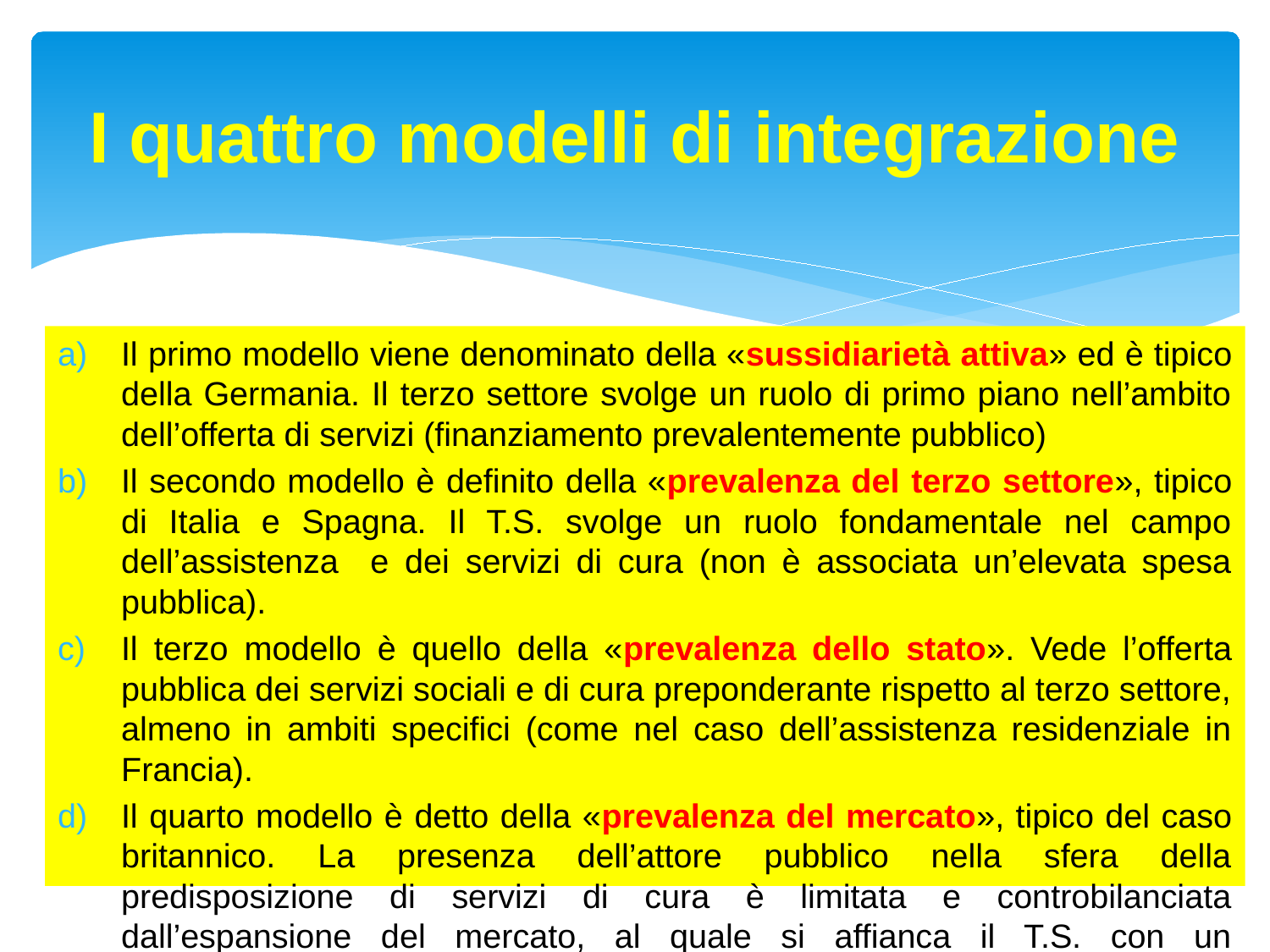

# I quattro modelli di integrazione
Il primo modello viene denominato della «sussidiarietà attiva» ed è tipico della Germania. Il terzo settore svolge un ruolo di primo piano nell’ambito dell’offerta di servizi (finanziamento prevalentemente pubblico)
Il secondo modello è definito della «prevalenza del terzo settore», tipico di Italia e Spagna. Il T.S. svolge un ruolo fondamentale nel campo dell’assistenza  e dei servizi di cura (non è associata un’elevata spesa pubblica).
Il terzo modello è quello della «prevalenza dello stato». Vede l’offerta pubblica dei servizi sociali e di cura preponderante rispetto al terzo settore, almeno in ambiti specifici (come nel caso dell’assistenza residenziale in Francia).
Il quarto modello è detto della «prevalenza del mercato», tipico del caso britannico. La presenza dell’attore pubblico nella sfera della predisposizione di servizi di cura è limitata e controbilanciata dall’espansione del mercato, al quale si affianca il T.S. con un finanziamento principalmente privato.